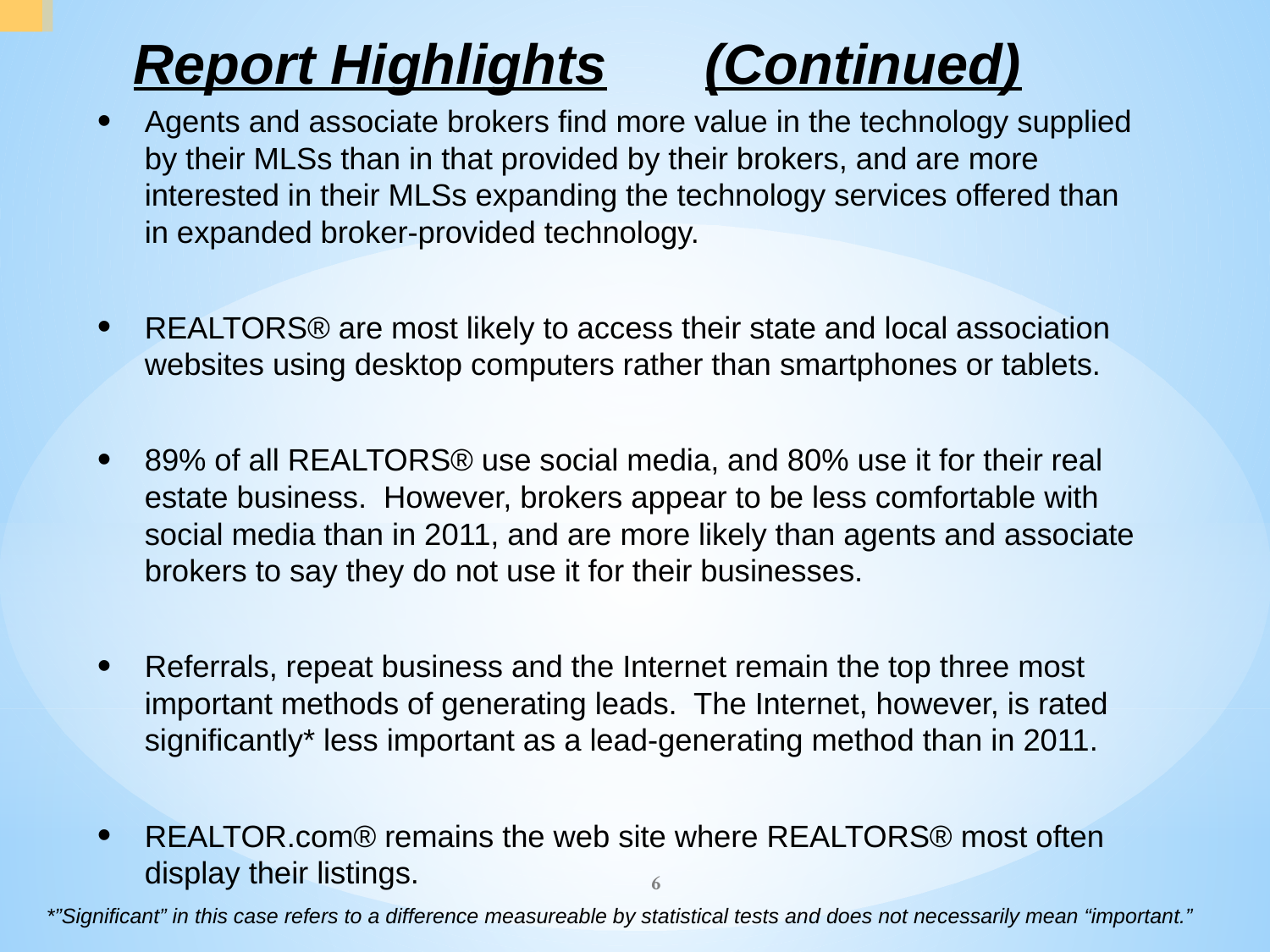

# Report Highlights	(Continued)
Agents and associate brokers find more value in the technology supplied by their MLSs than in that provided by their brokers, and are more interested in their MLSs expanding the technology services offered than in expanded broker-provided technology.

REALTORS® are most likely to access their state and local association websites using desktop computers rather than smartphones or tablets.

89% of all REALTORS® use social media, and 80% use it for their real estate business.  However, brokers appear to be less comfortable with social media than in 2011, and are more likely than agents and associate brokers to say they do not use it for their businesses.

Referrals, repeat business and the Internet remain the top three most important methods of generating leads.  The Internet, however, is rated significantly* less important as a lead-generating method than in 2011.

REALTOR.com® remains the web site where REALTORS® most often display their listings.
6
*”Significant” in this case refers to a difference measureable by statistical tests and does not necessarily mean “important.”